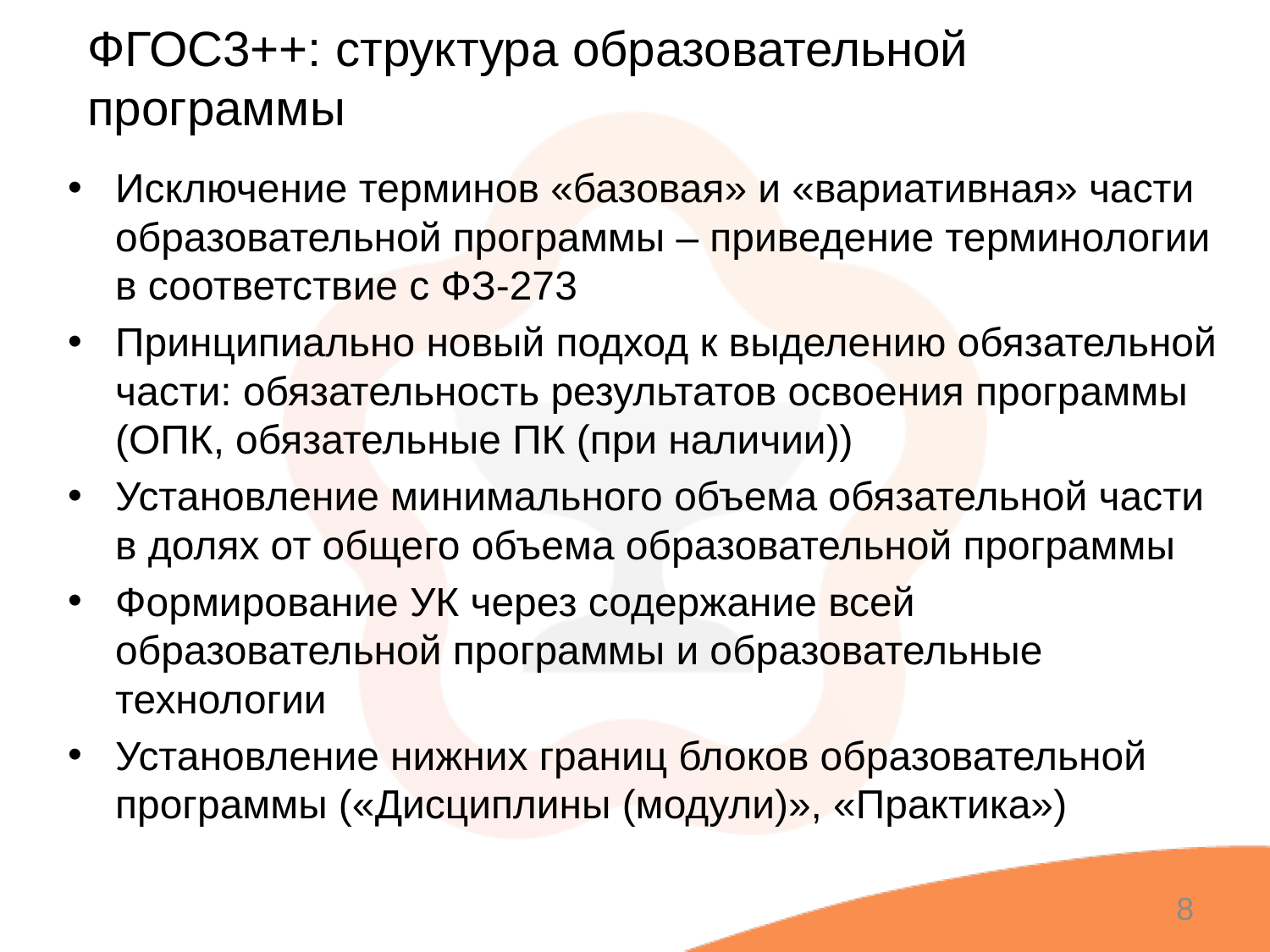

# ФГОС3++: структура образовательной программы
Исключение терминов «базовая» и «вариативная» части образовательной программы – приведение терминологии в соответствие с ФЗ-273
Принципиально новый подход к выделению обязательной части: обязательность результатов освоения программы (ОПК, обязательные ПК (при наличии))
Установление минимального объема обязательной части в долях от общего объема образовательной программы
Формирование УК через содержание всей образовательной программы и образовательные технологии
Установление нижних границ блоков образовательной программы («Дисциплины (модули)», «Практика»)

8